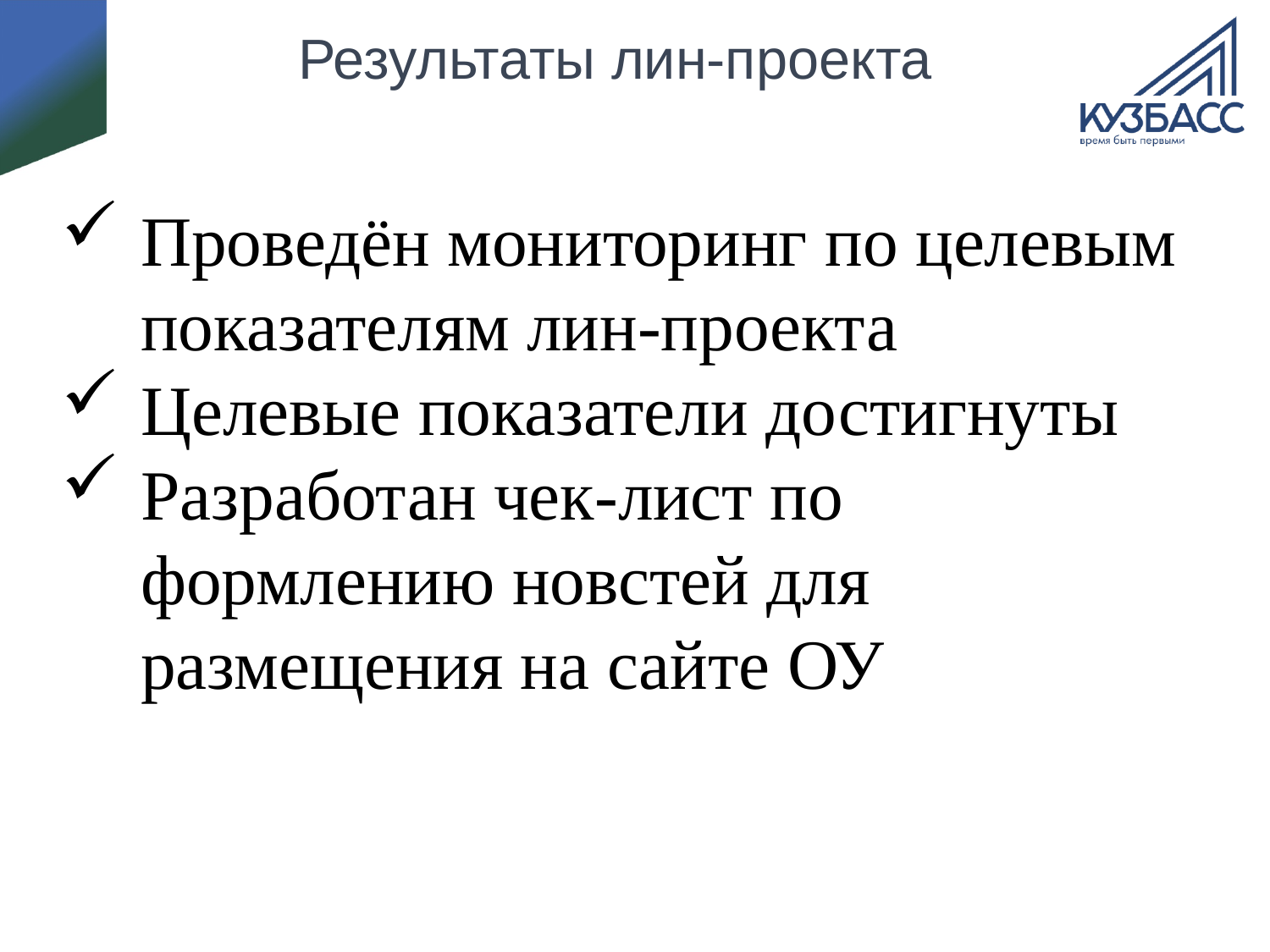

# Результаты лин-проекта
Проведён мониторинг по целевым показателям лин-проекта
Целевые показатели достигнуты
Разработан чек-лист по формлению новстей для размещения на сайте ОУ